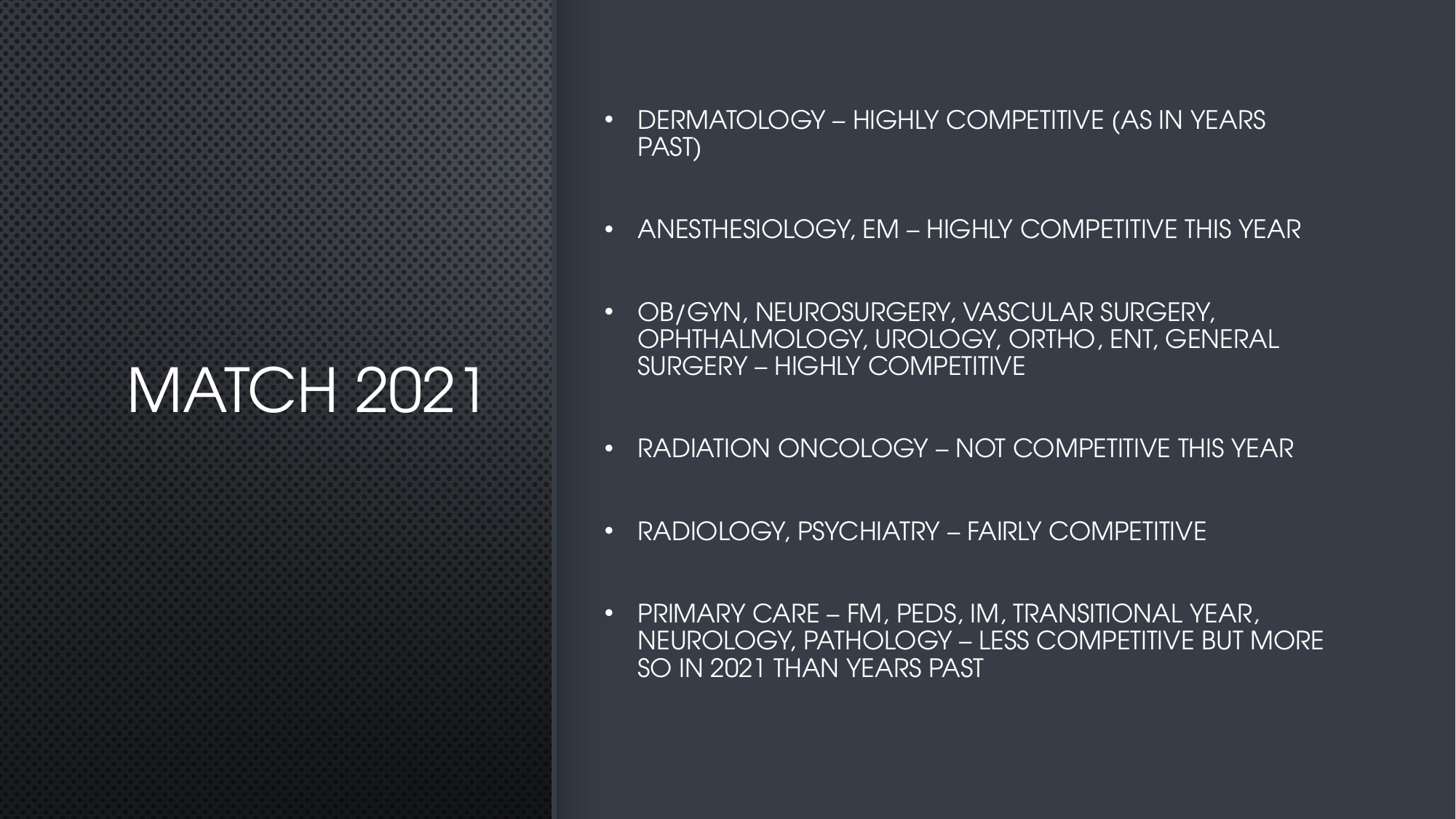

Dermatology – Highly competitive (as in years past)

Anesthesiology, EM – highly competitive this year

ob/gyn, neurosurgery, vascular surgery, ophthalmology, urology, ortho, ent, general surgery – Highly competitive

Radiation oncology – Not competitive this year

Radiology, psychiatry – Fairly competitive

Primary care – fm, peds, im, transitional year, neurology, pathology – less competitive but more so in 2021 than years past

# Match 2021